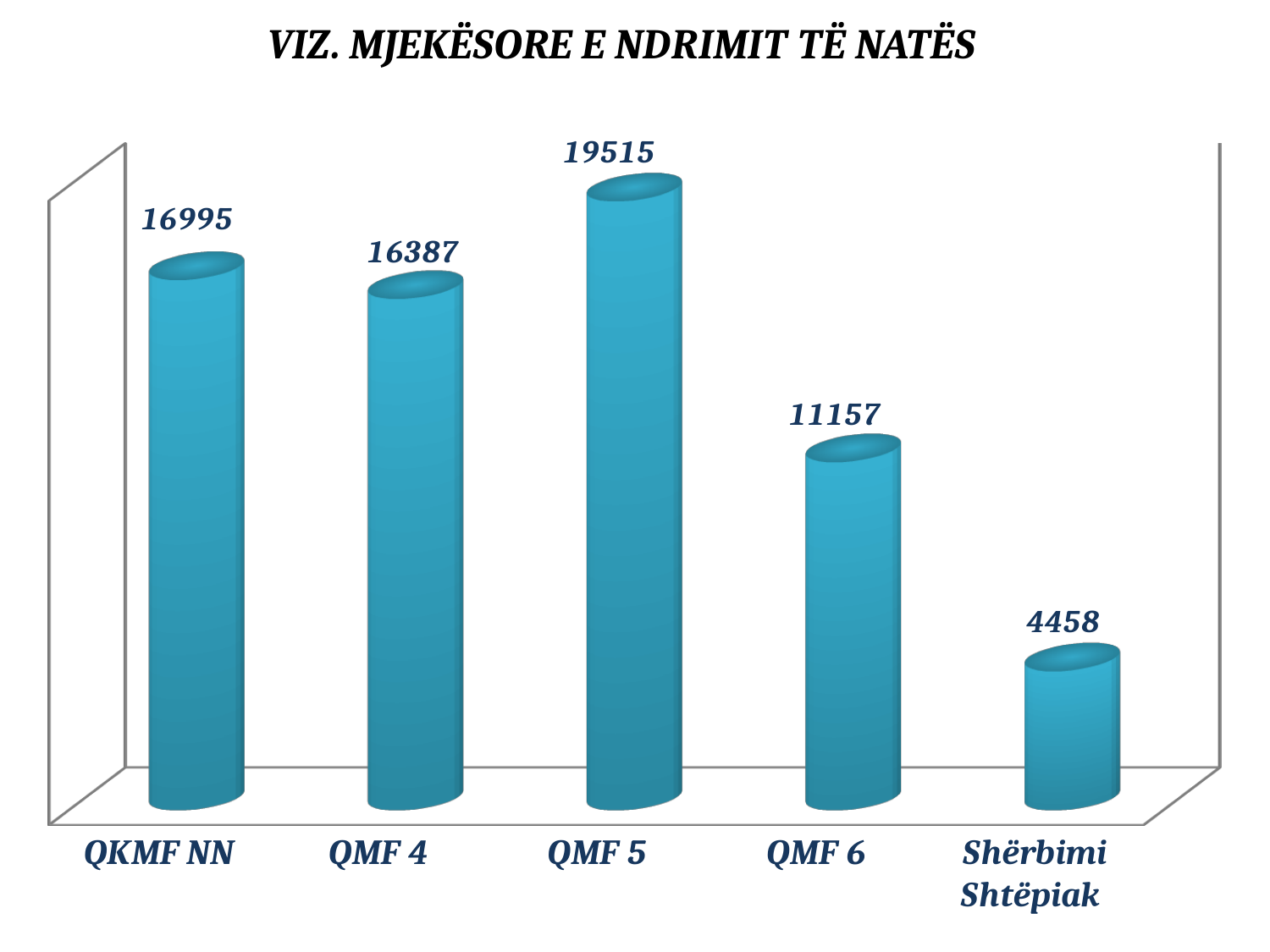

# VIZ. MJEKËSORE E NDRIMIT TË NATËS

[unsupported chart]